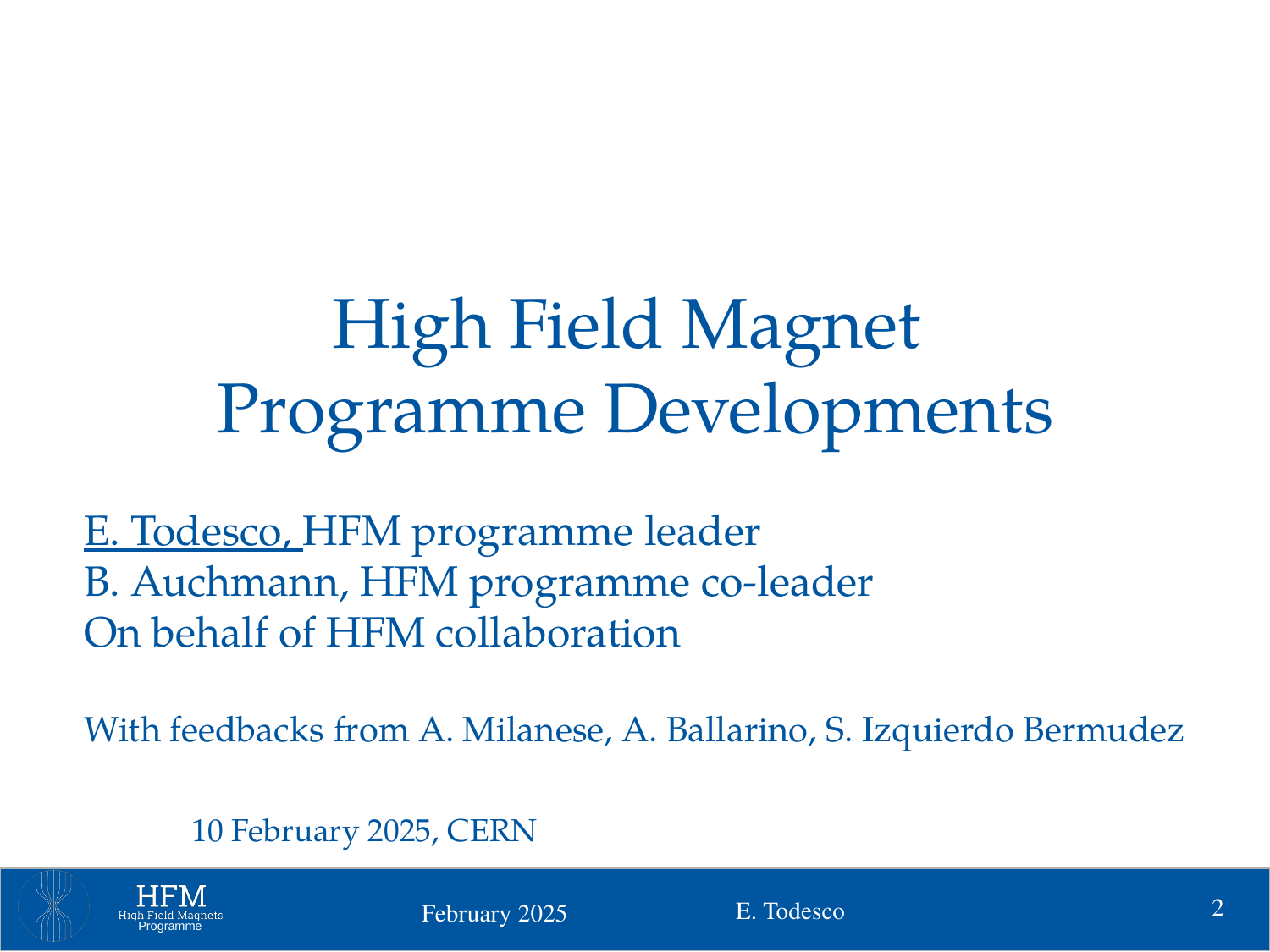

High Field Magnet
Programme Developments
E. Todesco, HFM programme leader
B. Auchmann, HFM programme co-leader
On behalf of HFM collaboration

With feedbacks from A. Milanese, A. Ballarino, S. Izquierdo Bermudez
10 February 2025, CERN
2
E. Todesco
February 2025